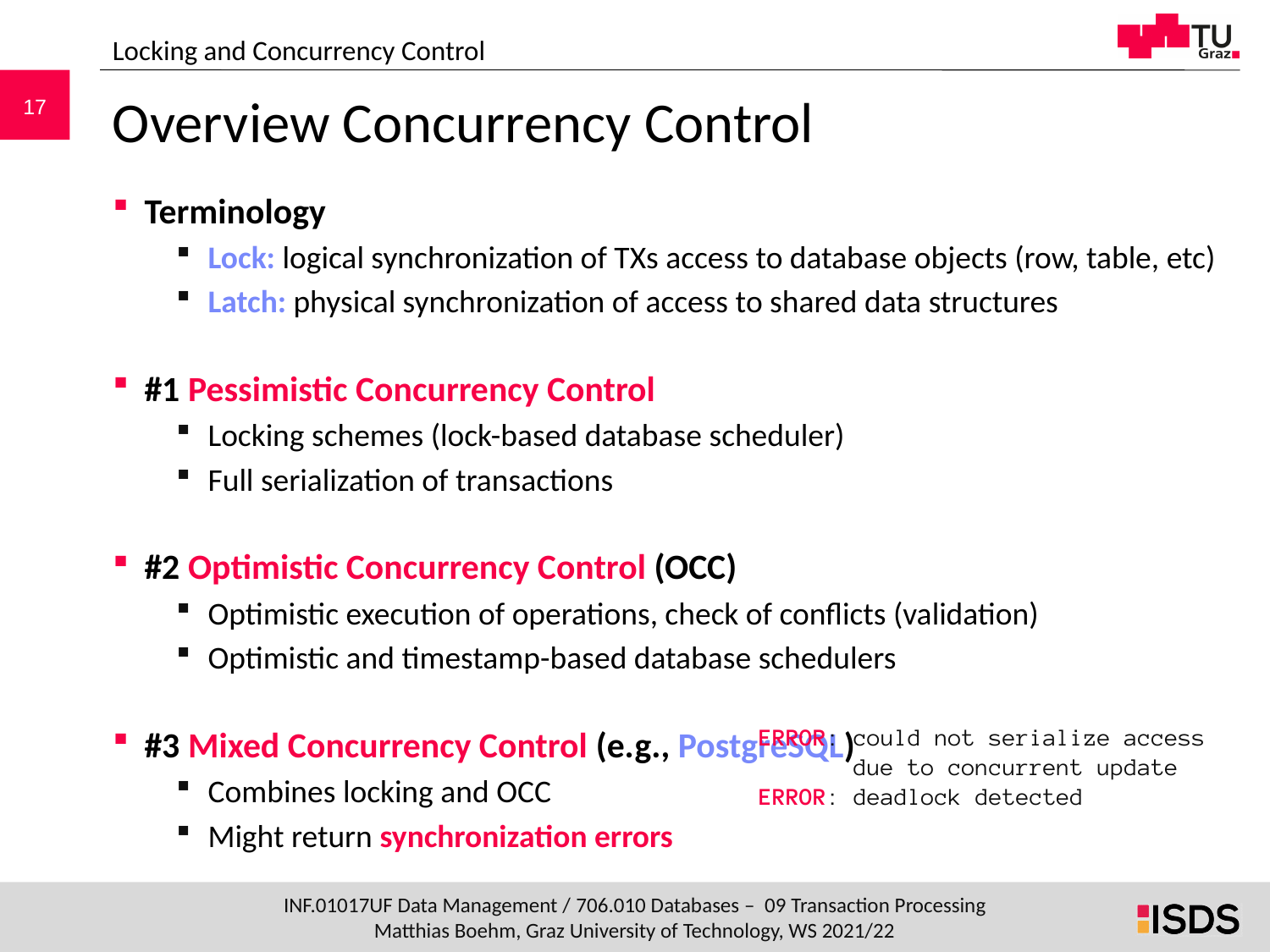

Locking and Concurrency Control
# Overview Concurrency Control
Terminology
Lock: logical synchronization of TXs access to database objects (row, table, etc)
Latch: physical synchronization of access to shared data structures

#1 Pessimistic Concurrency Control
Locking schemes (lock-based database scheduler)
Full serialization of transactions

#2 Optimistic Concurrency Control (OCC)
Optimistic execution of operations, check of conflicts (validation)
Optimistic and timestamp-based database schedulers

#3 Mixed Concurrency Control (e.g., PostgreSQL)
Combines locking and OCC
Might return synchronization errors

ERROR: could not serialize access
       due to concurrent update
ERROR: deadlock detected